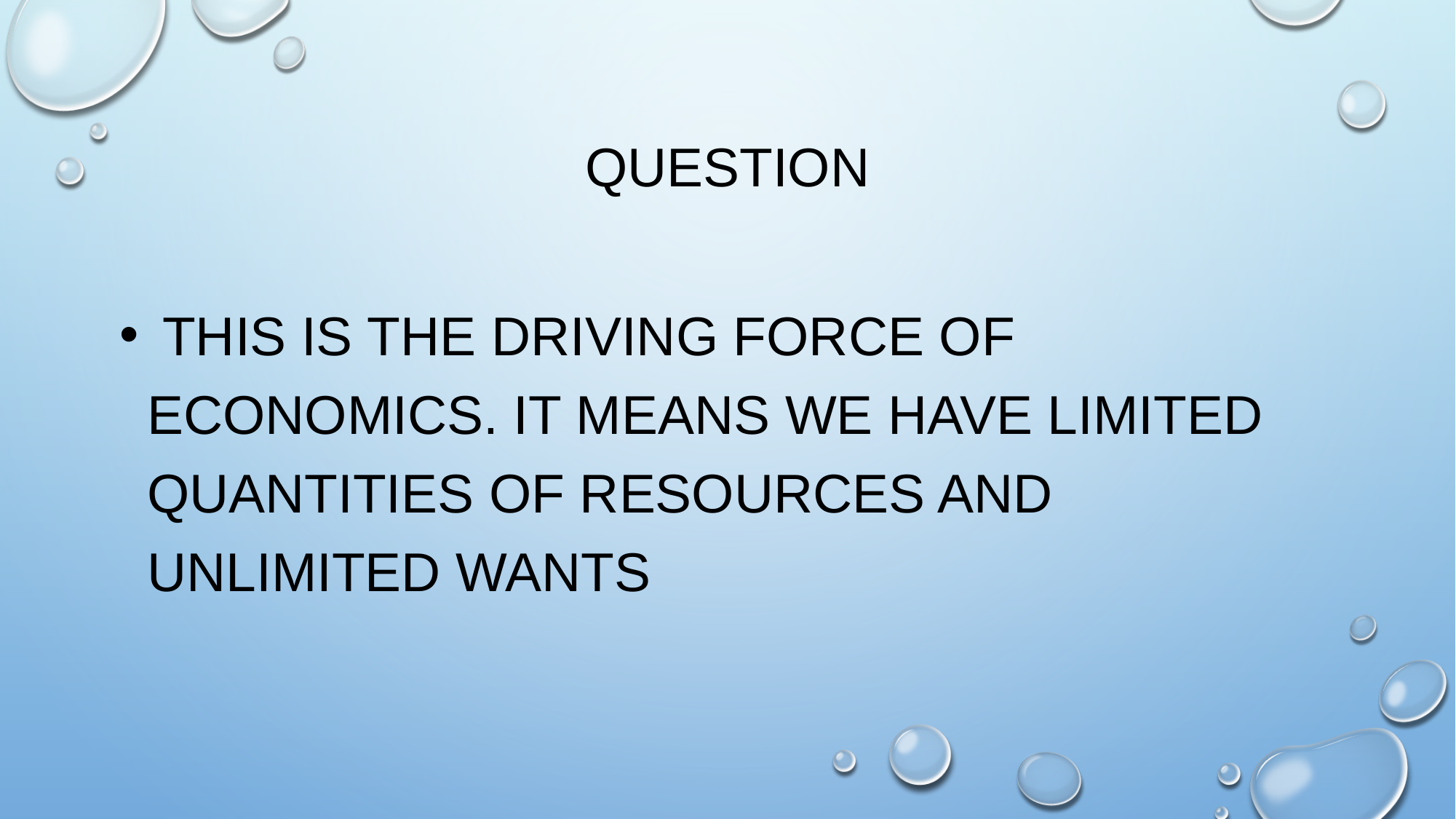

# Question
 this is the driving force of economics. It means we have limited quantities of resources and unlimited wants